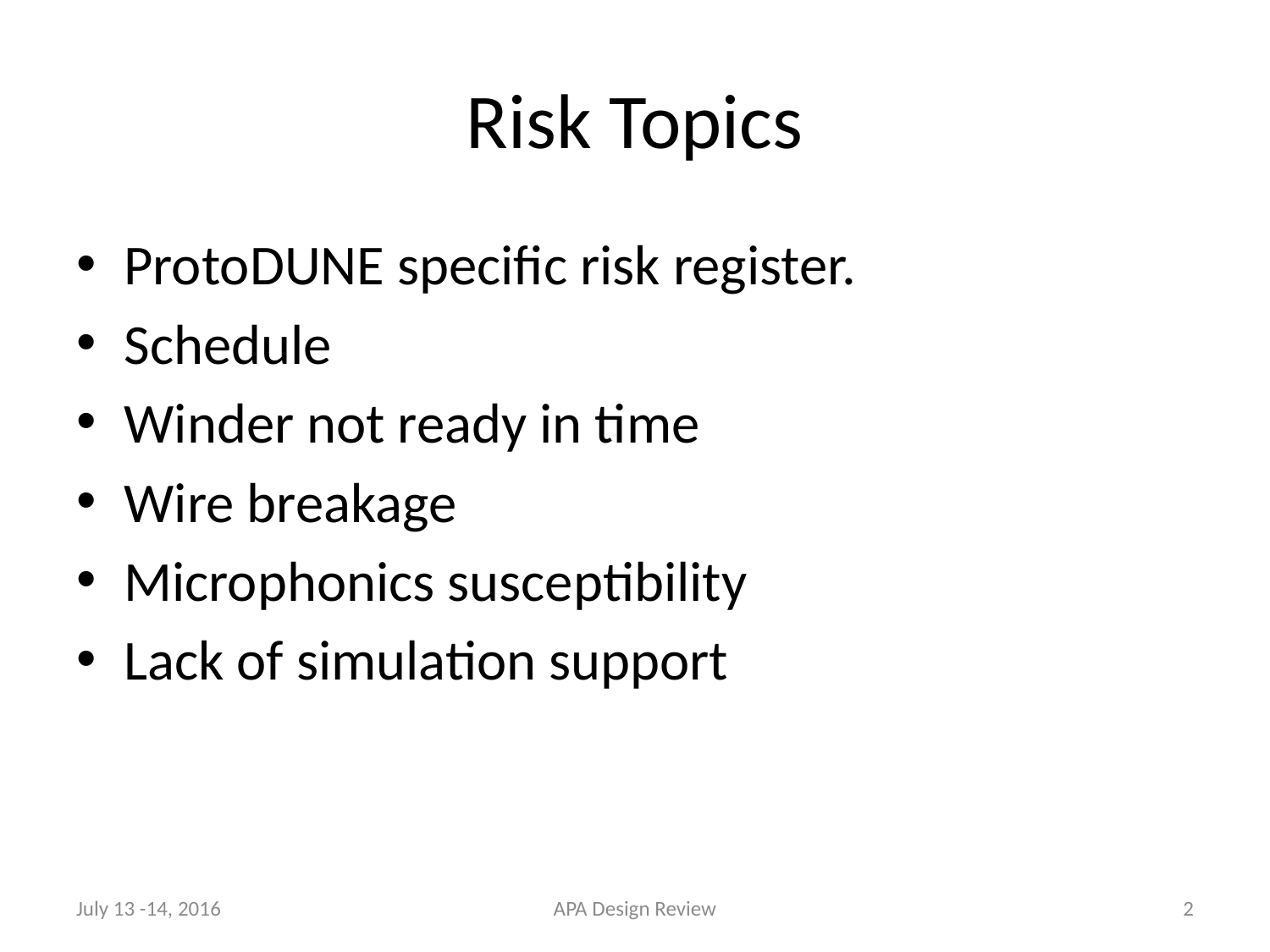

# Risk Topics
ProtoDUNE specific risk register.
Schedule
Winder not ready in time
Wire breakage
Microphonics susceptibility
Lack of simulation support
July 13 -14, 2016
APA Design Review
2